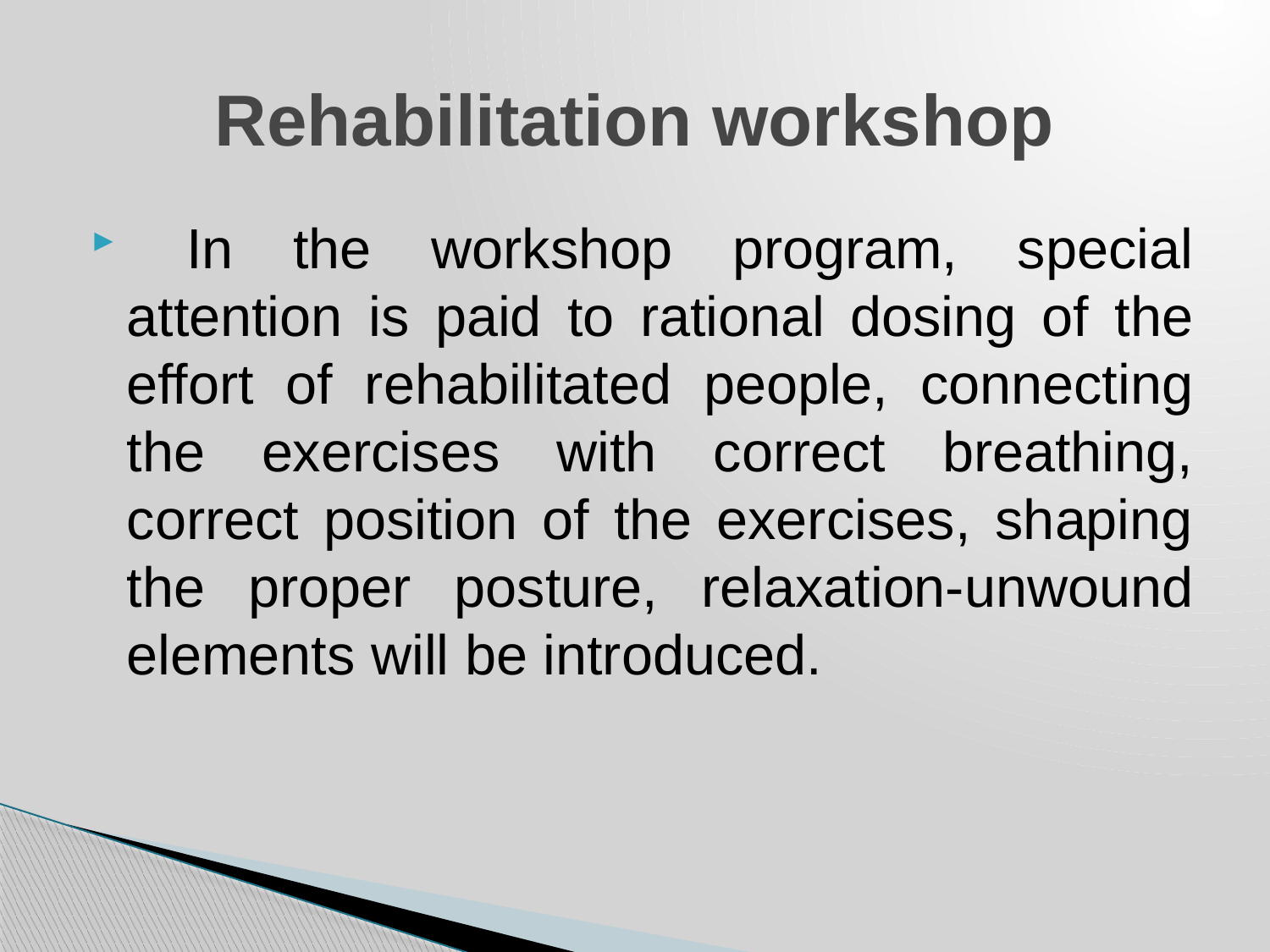

# Rehabilitation workshop
 In the workshop program, special attention is paid to rational dosing of the effort of rehabilitated people, connecting the exercises with correct breathing, correct position of the exercises, shaping the proper posture, relaxation-unwound elements will be introduced.